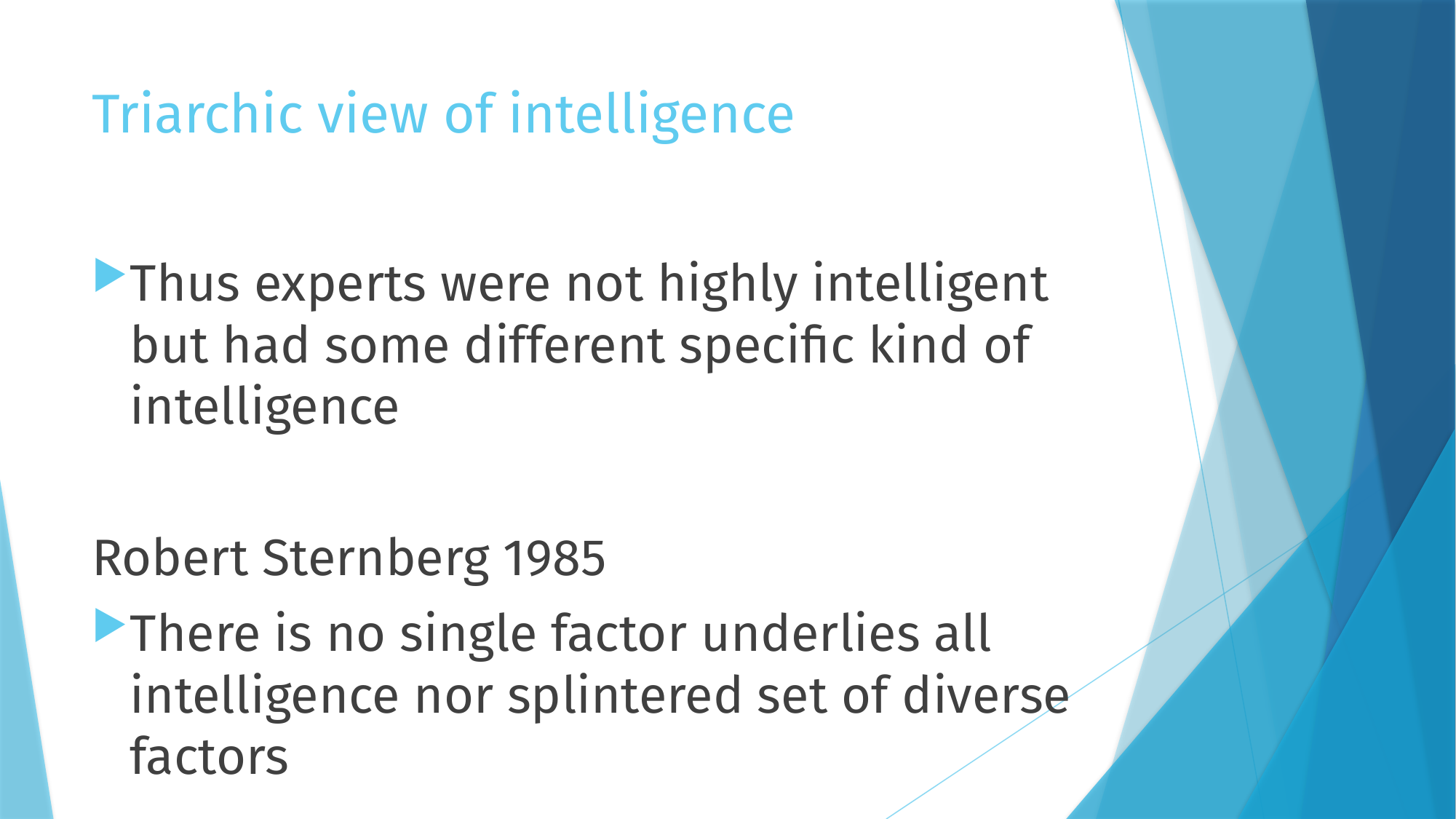

# Triarchic view of intelligence
Thus experts were not highly intelligent but had some different specific kind of intelligence

Robert Sternberg 1985
There is no single factor underlies all intelligence nor splintered set of diverse factors